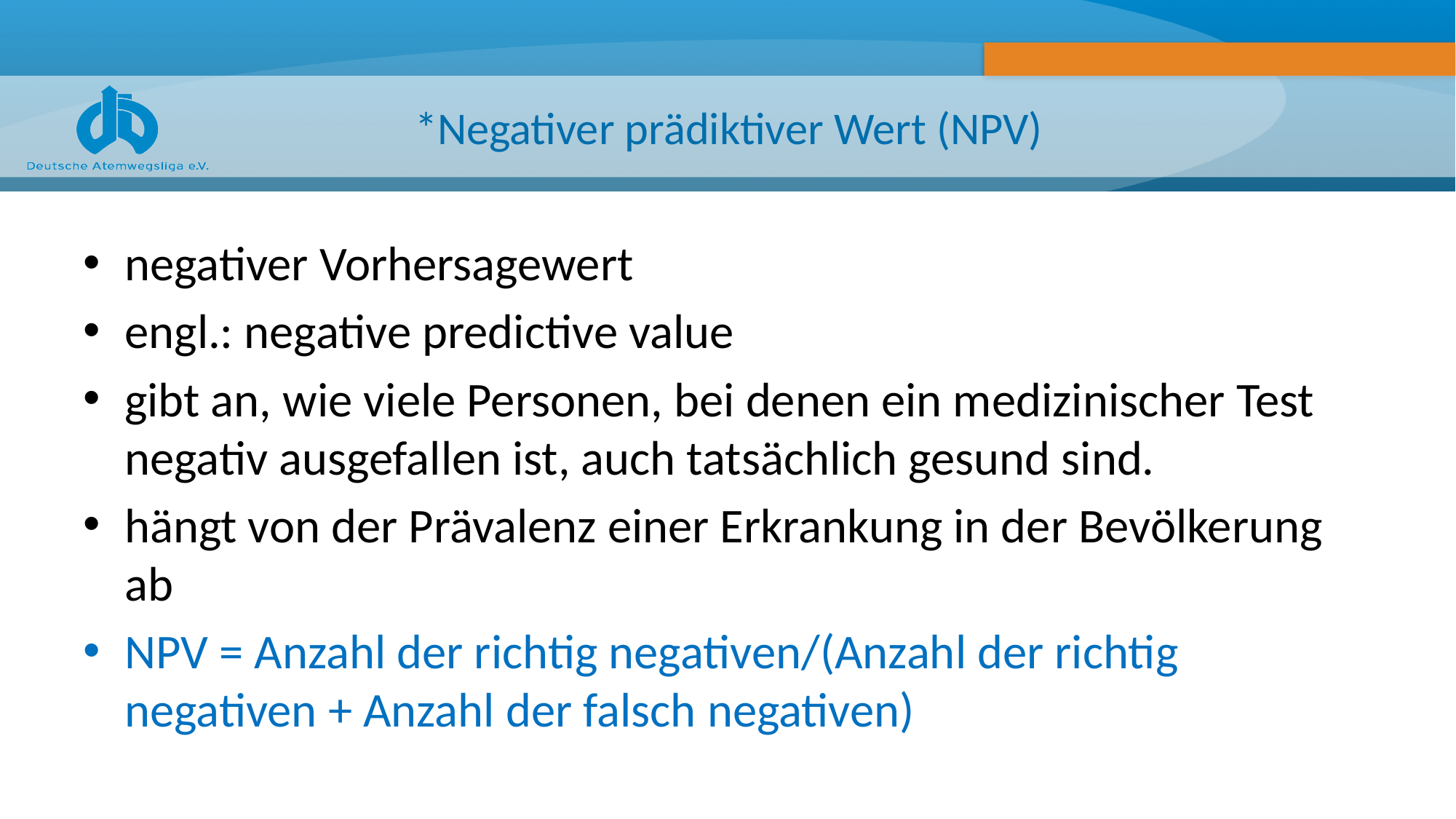

# *Negativer prädiktiver Wert (NPV)
negativer Vorhersagewert
engl.: negative predictive value
gibt an, wie viele Personen, bei denen ein medizinischer Test negativ ausgefallen ist, auch tatsächlich gesund sind.
hängt von der Prävalenz einer Erkrankung in der Bevölkerung ab
NPV = Anzahl der richtig negativen/(Anzahl der richtig negativen + Anzahl der falsch negativen)